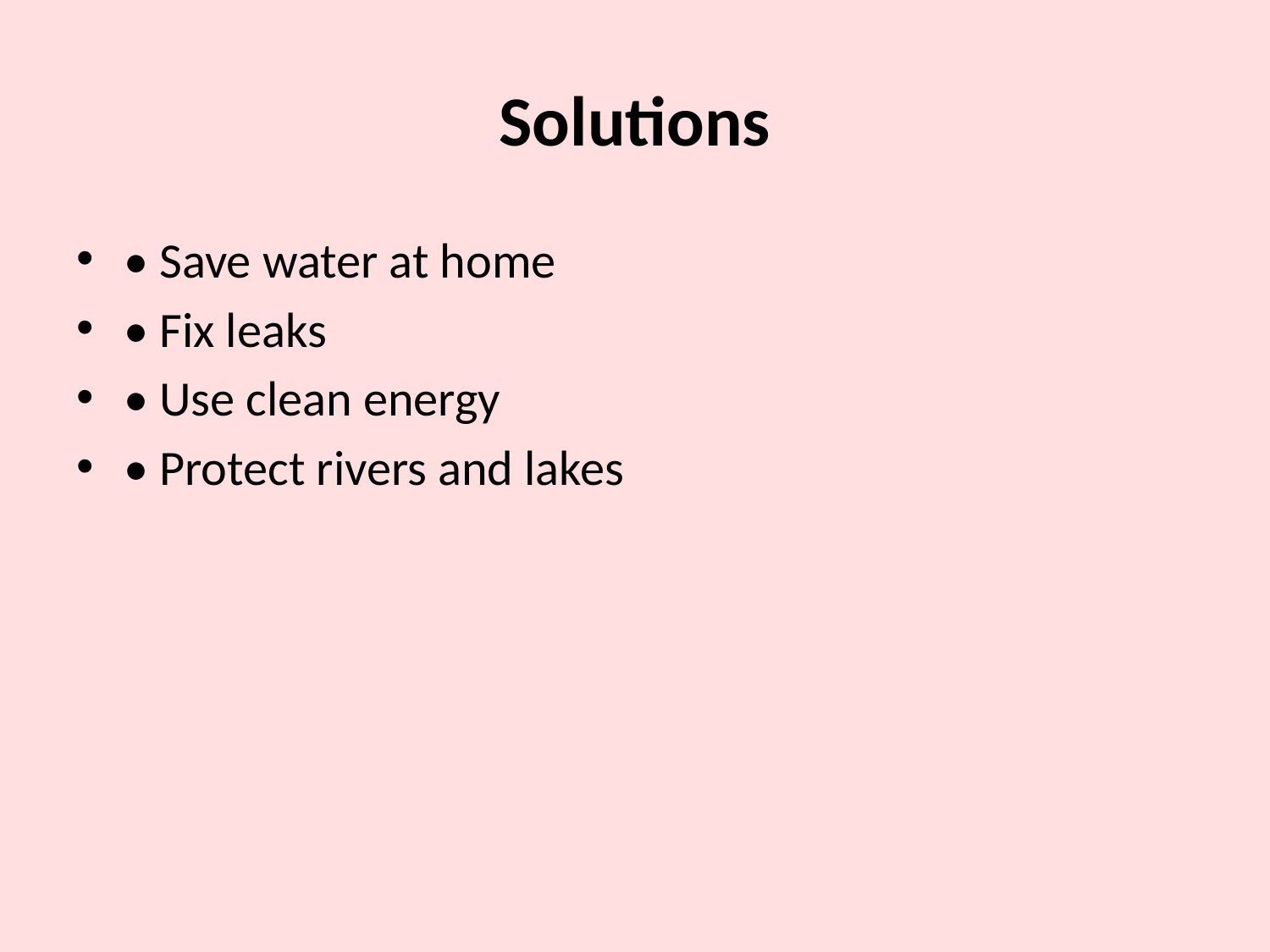

# Solutions
• Save water at home
• Fix leaks
• Use clean energy
• Protect rivers and lakes